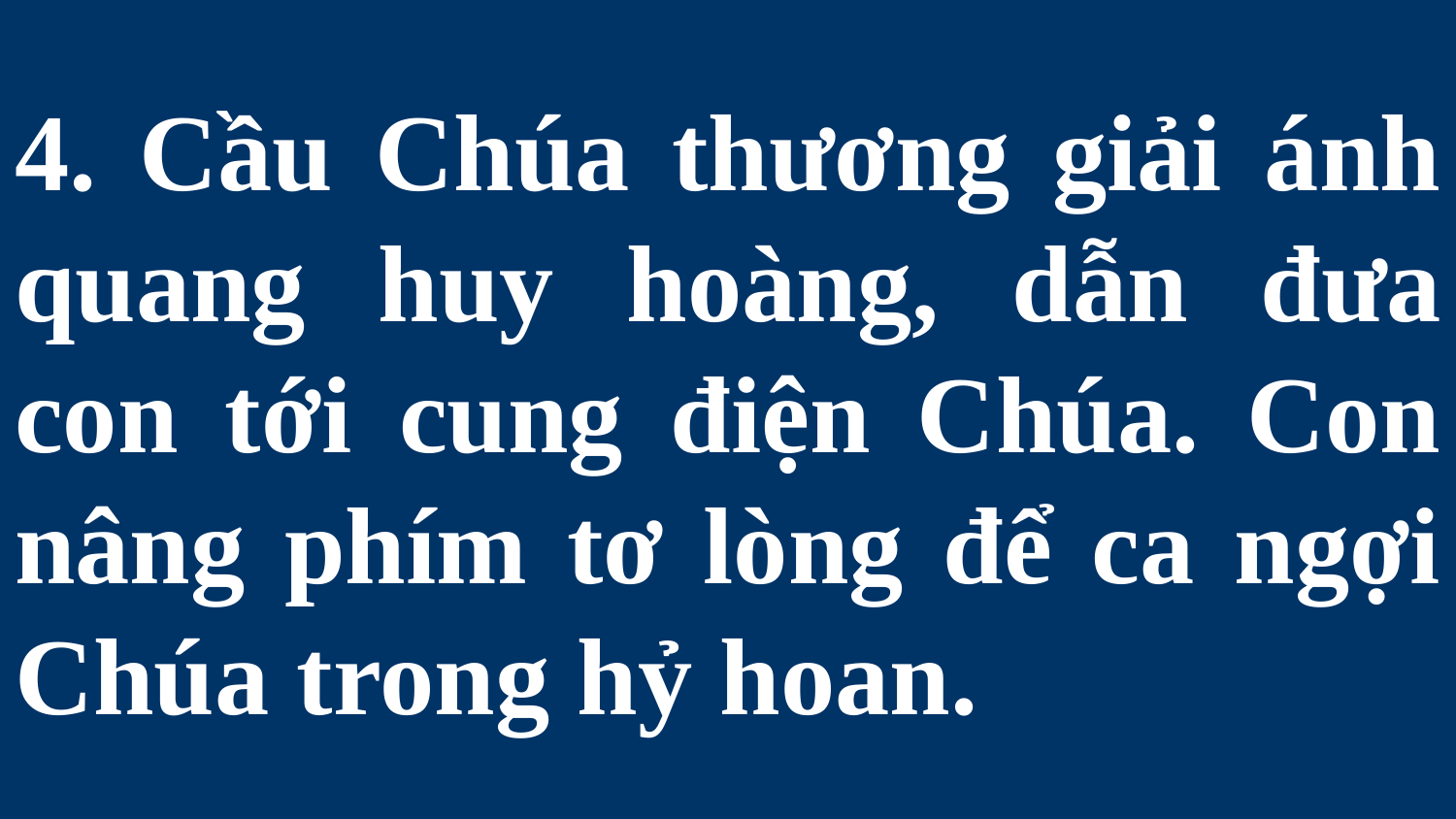

# 4. Cầu Chúa thương giải ánh quang huy hoàng, dẫn đưa con tới cung điện Chúa. Con nâng phím tơ lòng để ca ngợi Chúa trong hỷ hoan.